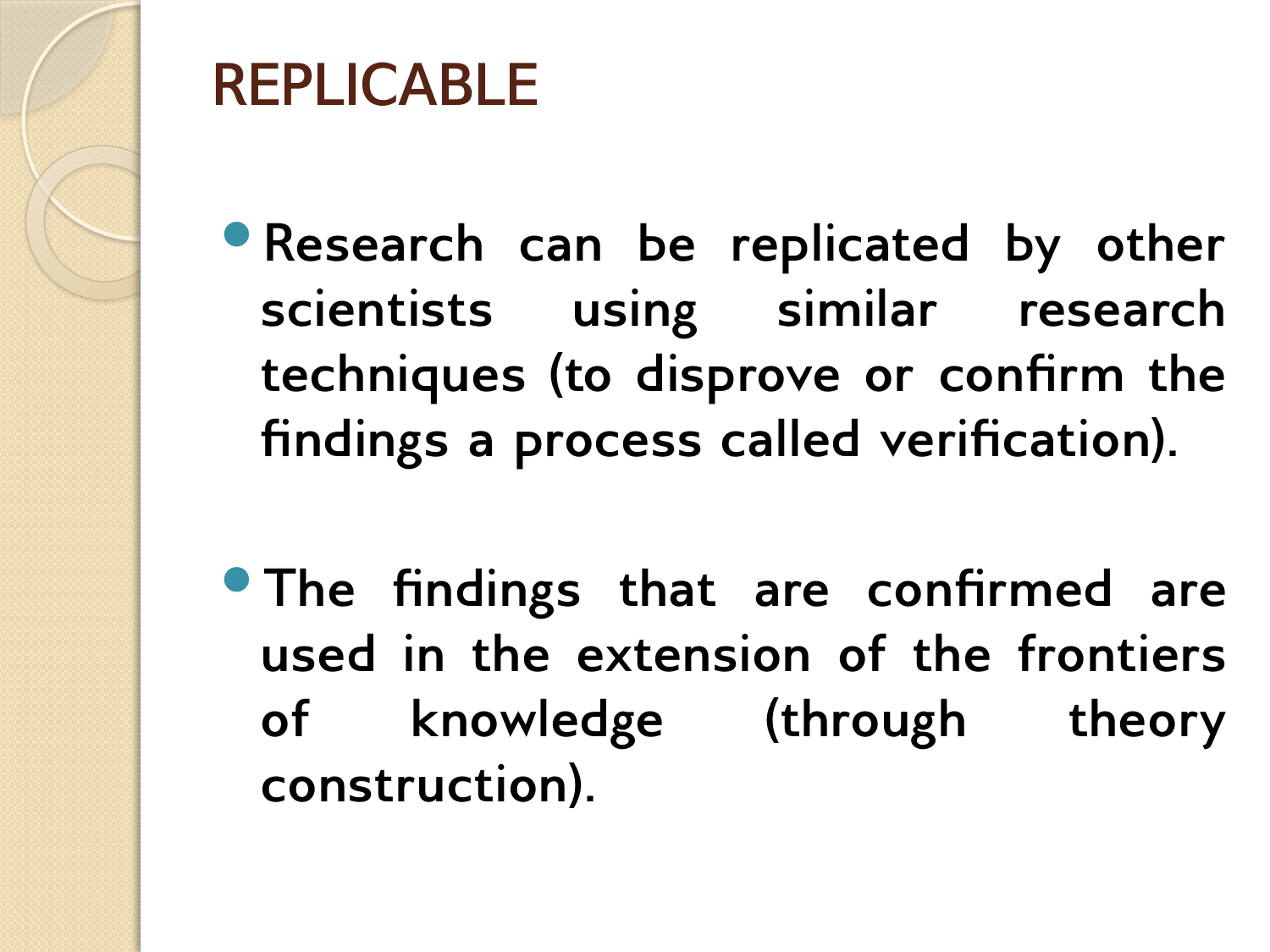

# REPLICABLE
Research can be replicated by other scientists using similar research techniques (to disprove or confirm the findings a process called verification).

The findings that are confirmed are used in the extension of the frontiers of knowledge (through theory construction).